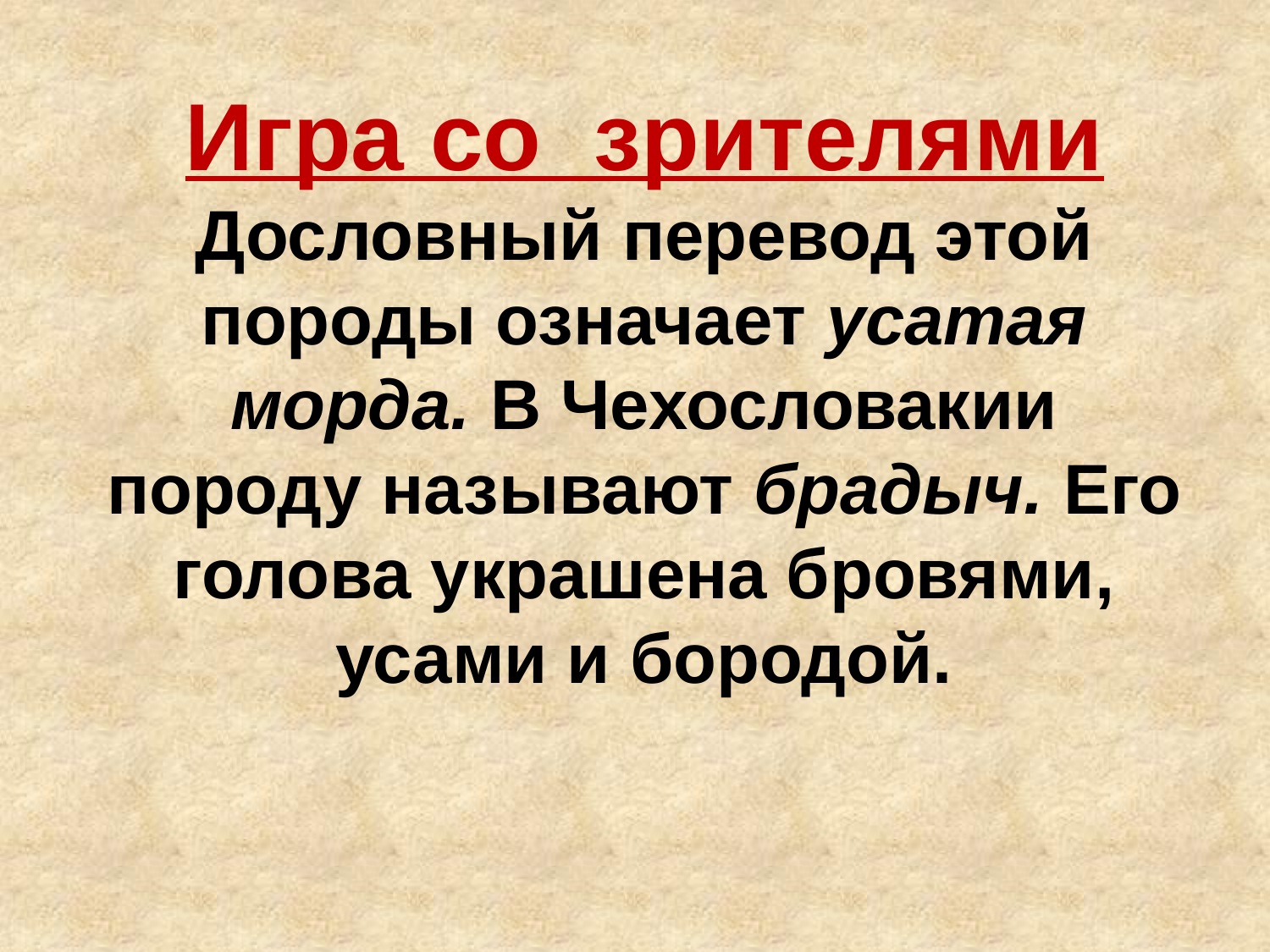

Игра со  зрителями
Дословный перевод этой породы означает усатая морда. В Чехословакии породу называют брадыч. Его голова украшена бровями, усами и бородой.